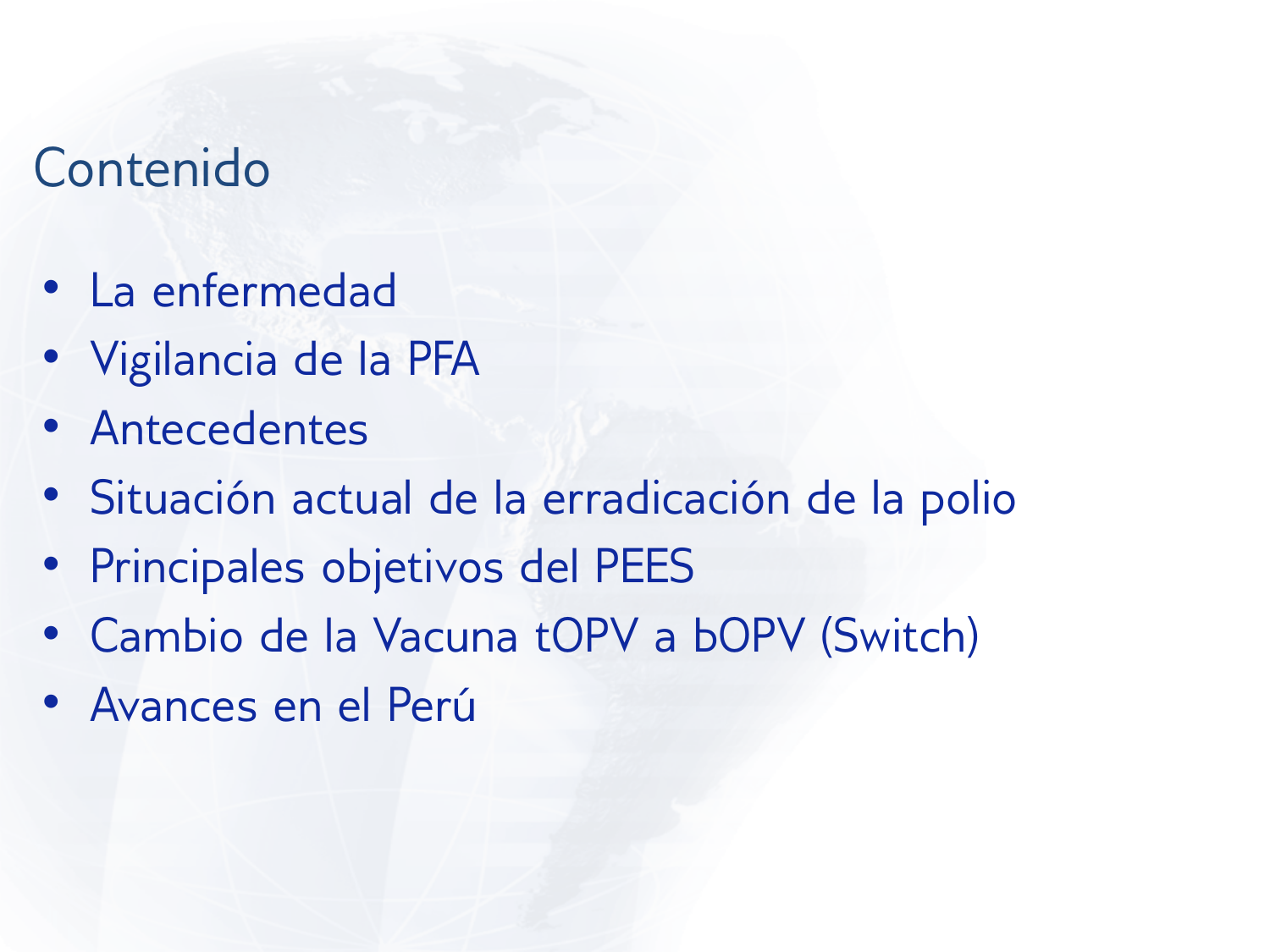

# Contenido
La enfermedad
Vigilancia de la PFA
Antecedentes
Situación actual de la erradicación de la polio
Principales objetivos del PEES
Cambio de la Vacuna tOPV a bOPV (Switch)
Avances en el Perú